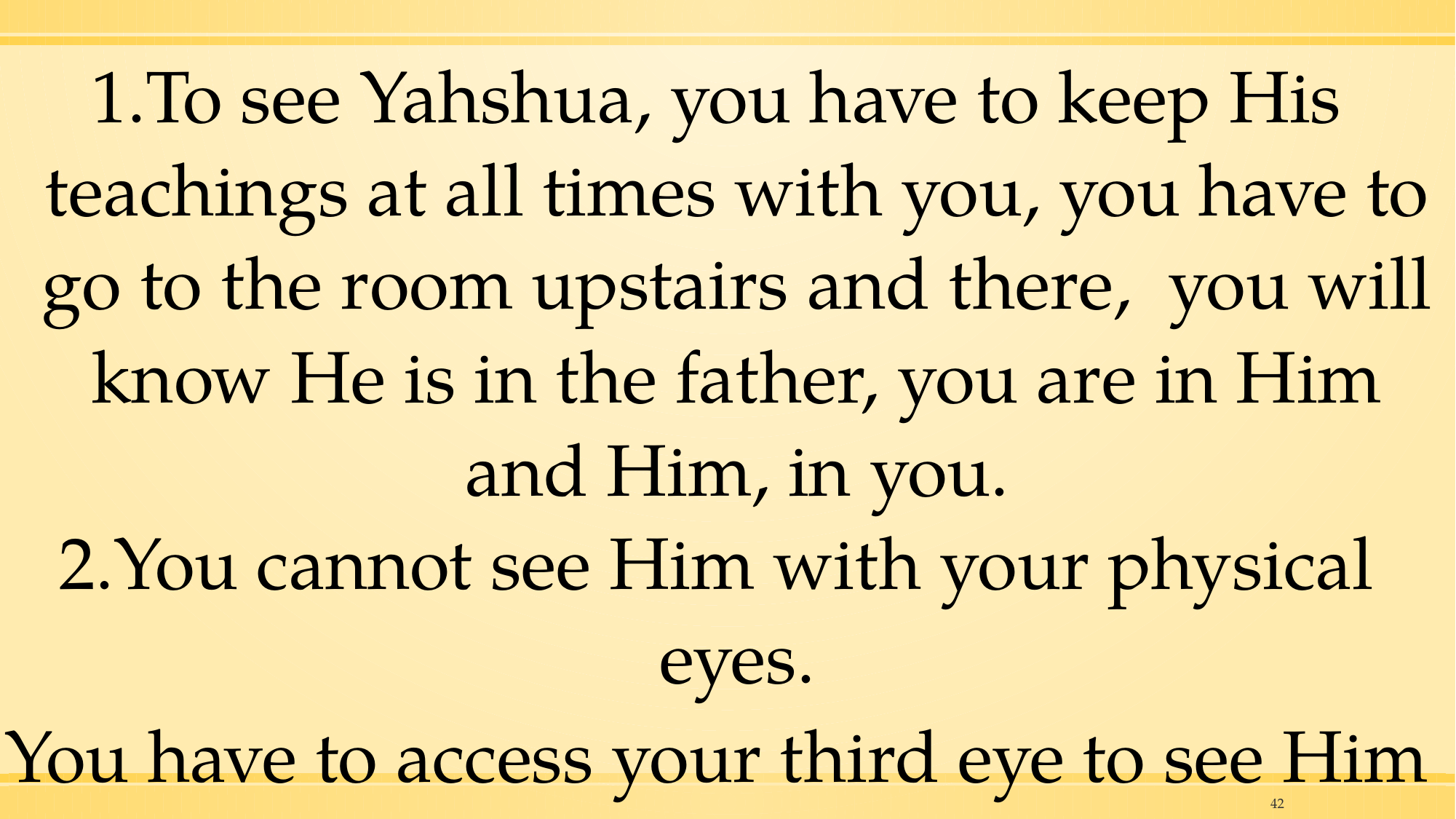

To see Yahshua, you have to keep His teachings at all times with you, you have to go to the room upstairs and there,  you will know He is in the father, you are in Him and Him, in you.
You cannot see Him with your physical eyes.
You have to access your third eye to see Him
42